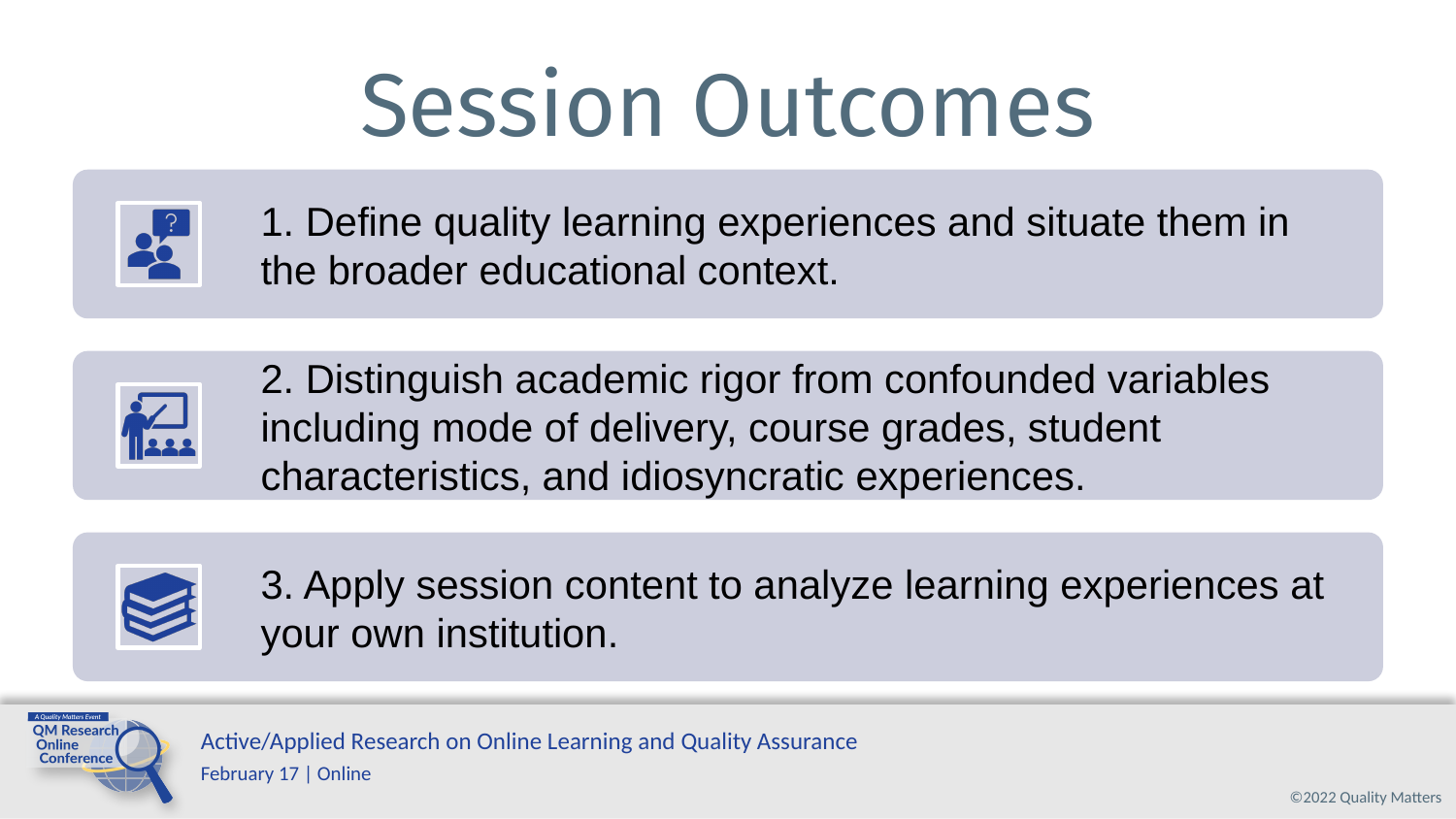

# Session Outcomes
1. Define quality learning experiences and situate them in the broader educational context.
2. Distinguish academic rigor from confounded variables including mode of delivery, course grades, student characteristics, and idiosyncratic experiences.
3. Apply session content to analyze learning experiences at your own institution.